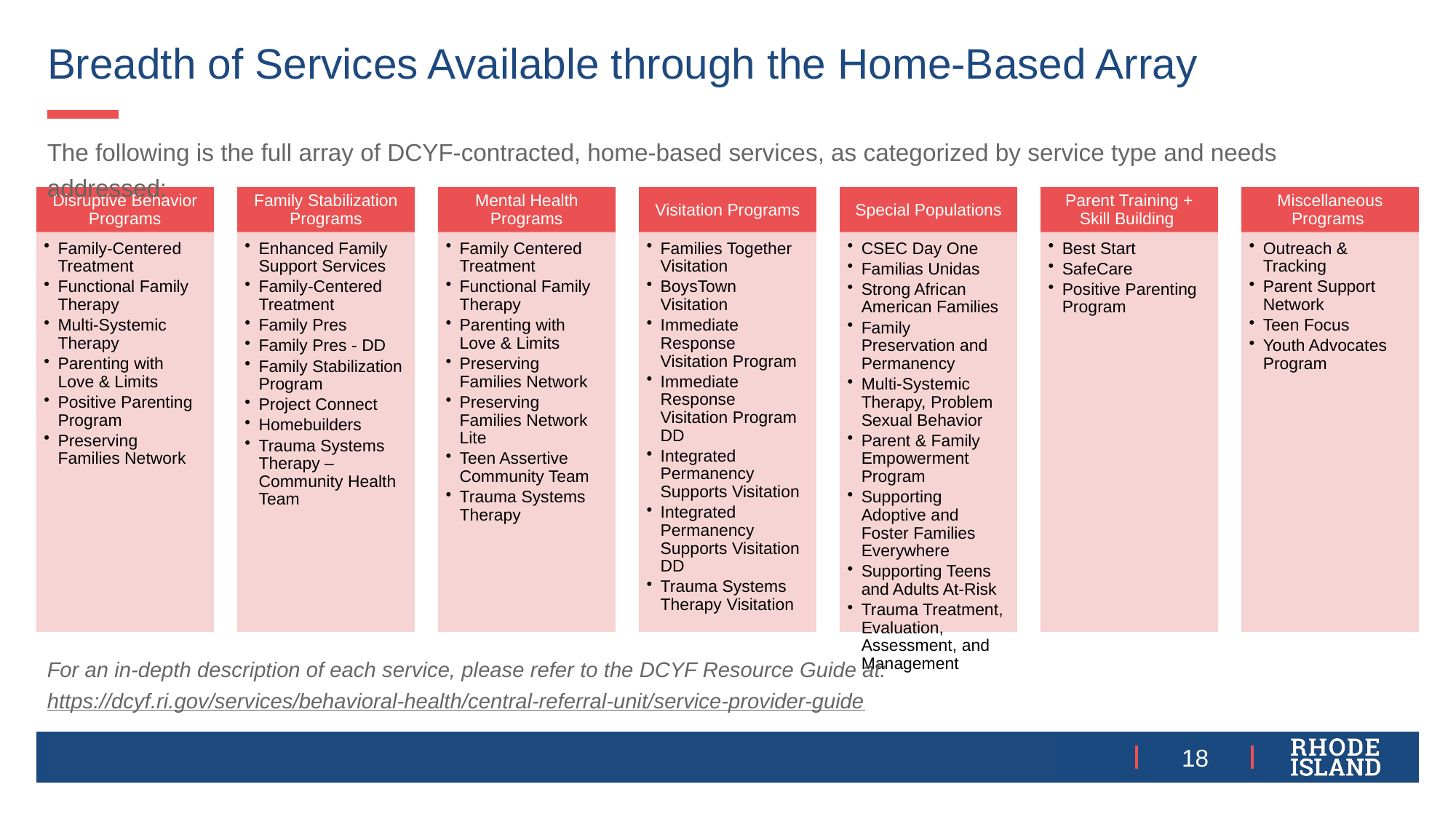

# Breadth of Services Available through the Home-Based Array

The following is the full array of DCYF-contracted, home-based services, as categorized by service type and needs addressed:
Disruptive Behavior Programs
Family-Centered Treatment
Functional Family Therapy
Multi-Systemic Therapy
Parenting with Love & Limits
Positive Parenting Program
Preserving Families Network
Family Stabilization Programs
Enhanced Family Support Services
Family-Centered Treatment
Family Pres
Family Pres - DD
Family Stabilization Program
Project Connect
Homebuilders
Trauma Systems Therapy – Community Health Team
Mental Health Programs
Family Centered Treatment
Functional Family Therapy
Parenting with Love & Limits
Preserving Families Network
Preserving Families Network Lite
Teen Assertive Community Team
Trauma Systems Therapy
Visitation Programs
Families Together Visitation
BoysTown Visitation
Immediate Response Visitation Program
Immediate Response Visitation Program DD
Integrated Permanency Supports Visitation
Integrated Permanency Supports Visitation DD
Trauma Systems Therapy Visitation
Special Populations
CSEC Day One
Familias Unidas
Strong African American Families
Family Preservation and Permanency
Multi-Systemic Therapy, Problem Sexual Behavior
Parent & Family Empowerment Program
Supporting Adoptive and Foster Families Everywhere
Supporting Teens and Adults At-Risk
Trauma Treatment, Evaluation, Assessment, and Management
Parent Training + Skill Building
Best Start
SafeCare
Positive Parenting Program
Miscellaneous Programs
Outreach & Tracking
Parent Support Network
Teen Focus
Youth Advocates Program
For an in-depth description of each service, please refer to the DCYF Resource Guide at:
https://dcyf.ri.gov/services/behavioral-health/central-referral-unit/service-provider-guide

18